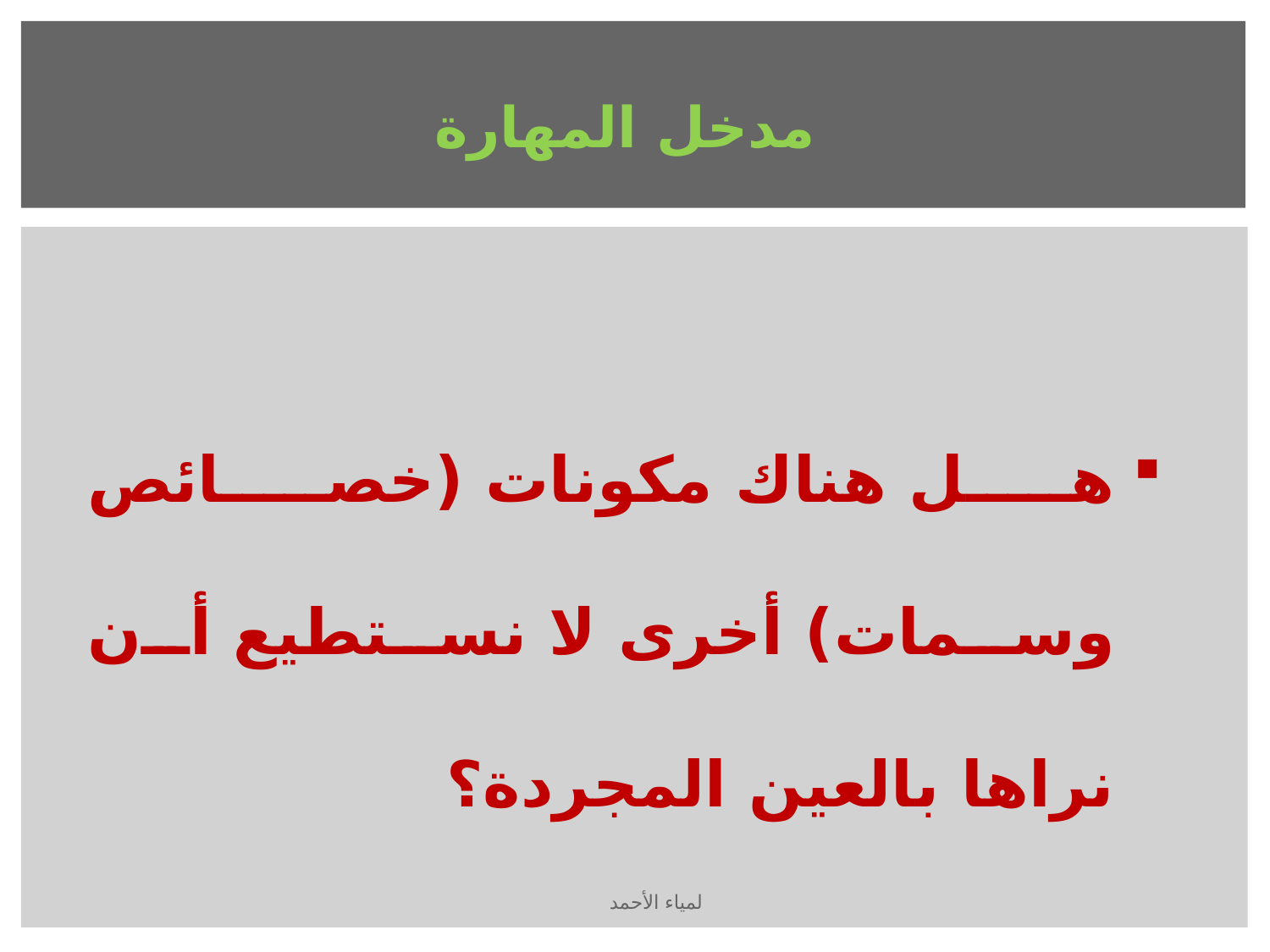

مدخل المهارة
هل هناك مكونات (خصائص وسمات) أخرى لا نستطيع أن نراها بالعين المجردة؟
لمياء الأحمد